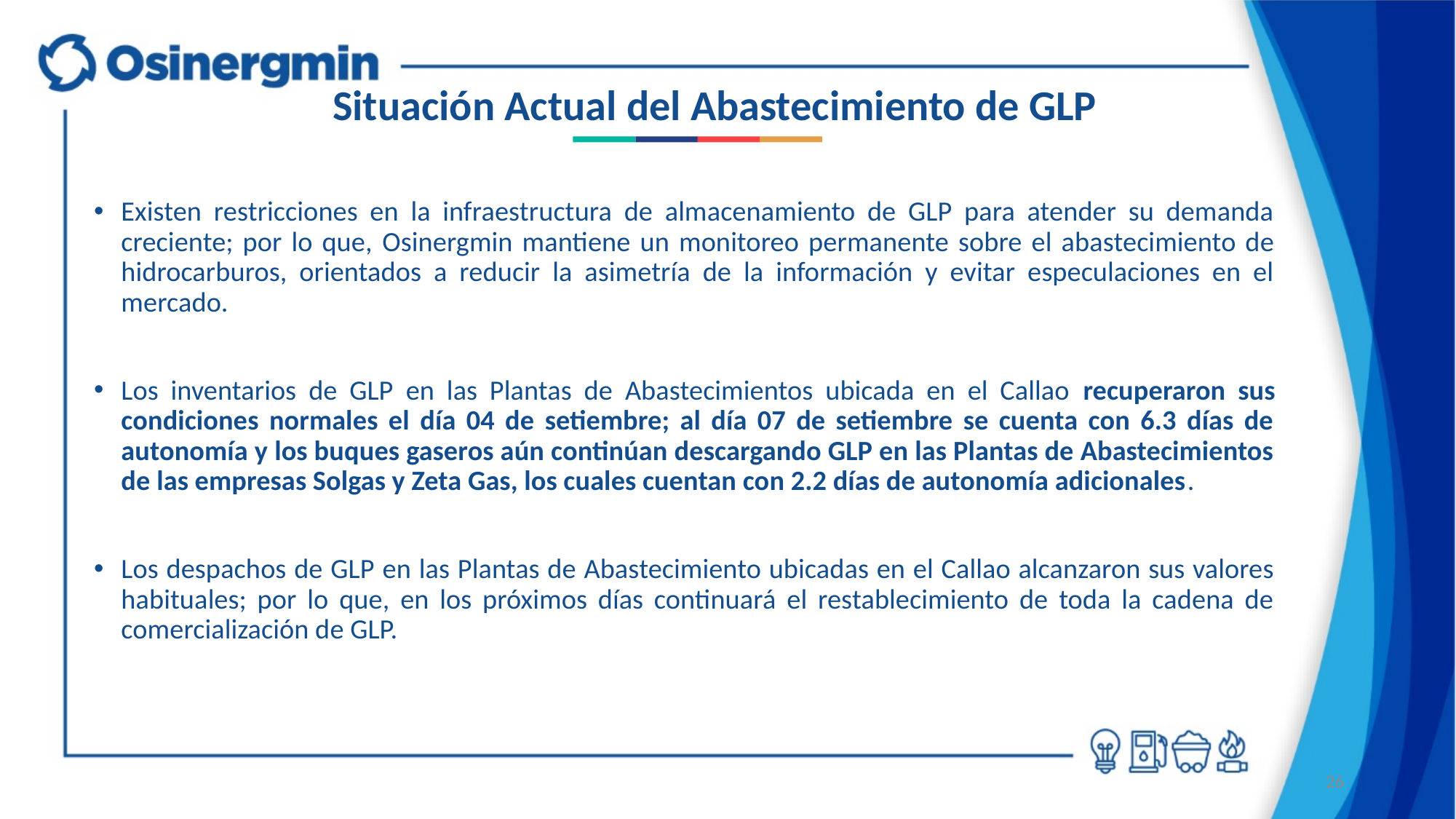

Situación Actual del Abastecimiento de GLP

Existen restricciones en la infraestructura de almacenamiento de GLP para atender su demanda creciente; por lo que, Osinergmin mantiene un monitoreo permanente sobre el abastecimiento de hidrocarburos, orientados a reducir la asimetría de la información y evitar especulaciones en el mercado.

Los inventarios de GLP en las Plantas de Abastecimientos ubicada en el Callao recuperaron sus condiciones normales el día 04 de setiembre; al día 07 de setiembre se cuenta con 6.3 días de autonomía y los buques gaseros aún continúan descargando GLP en las Plantas de Abastecimientos de las empresas Solgas y Zeta Gas, los cuales cuentan con 2.2 días de autonomía adicionales.

Los despachos de GLP en las Plantas de Abastecimiento ubicadas en el Callao alcanzaron sus valores habituales; por lo que, en los próximos días continuará el restablecimiento de toda la cadena de comercialización de GLP.

26